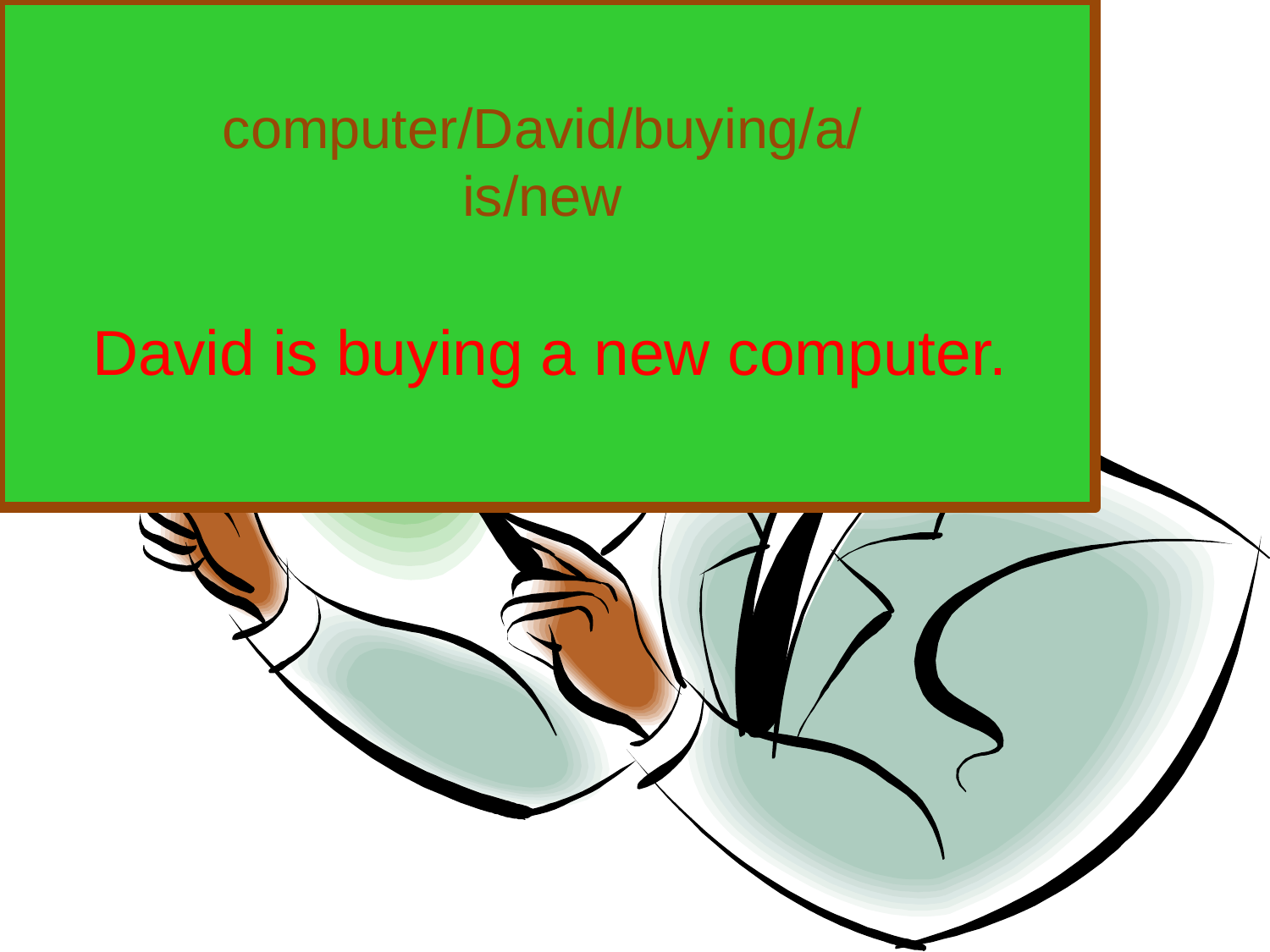

computer/David/buying/a/
is/new
David is buying a new computer.